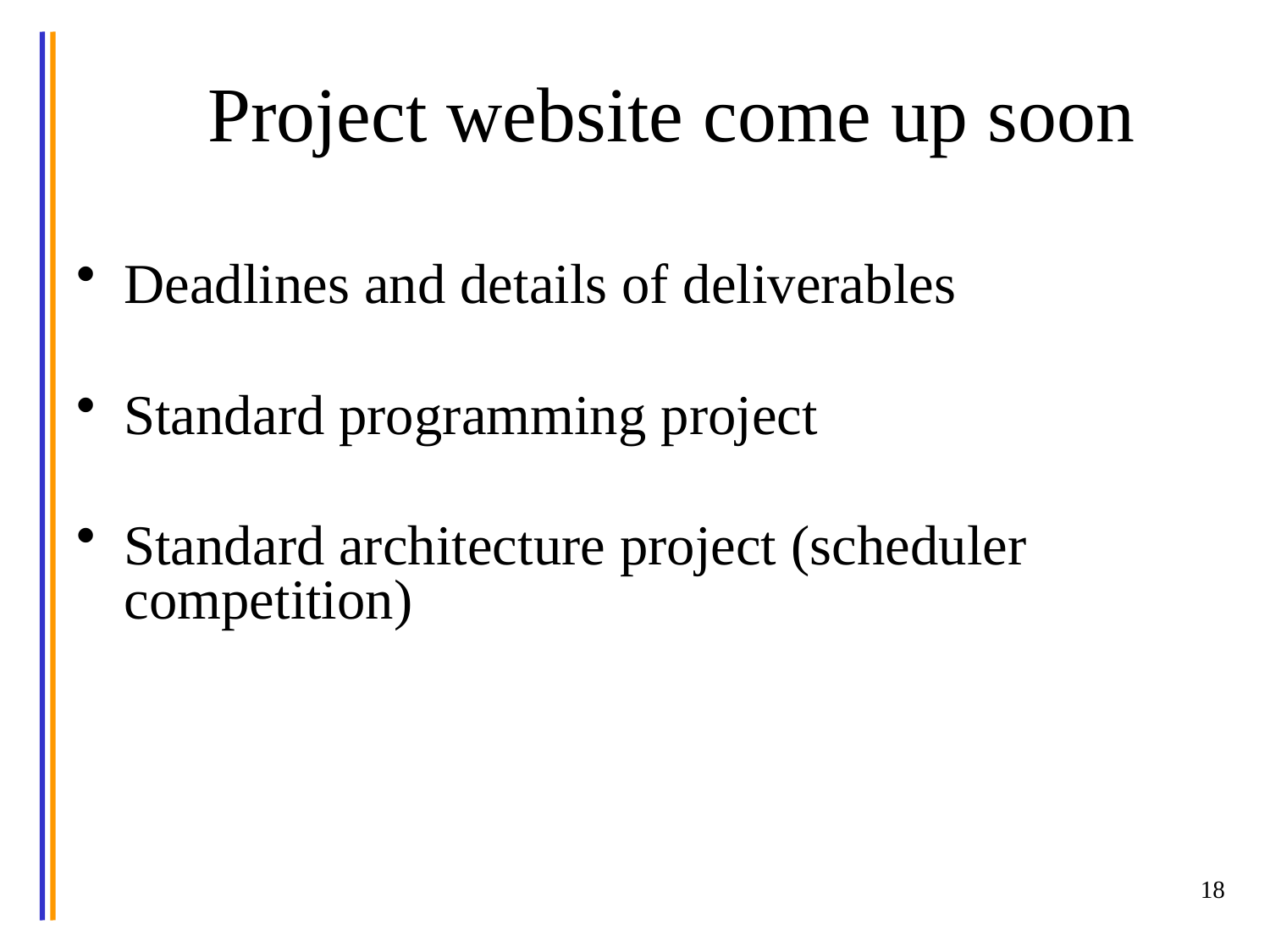

# Project website come up soon
Deadlines and details of deliverables

Standard programming project

Standard architecture project (scheduler competition)

18